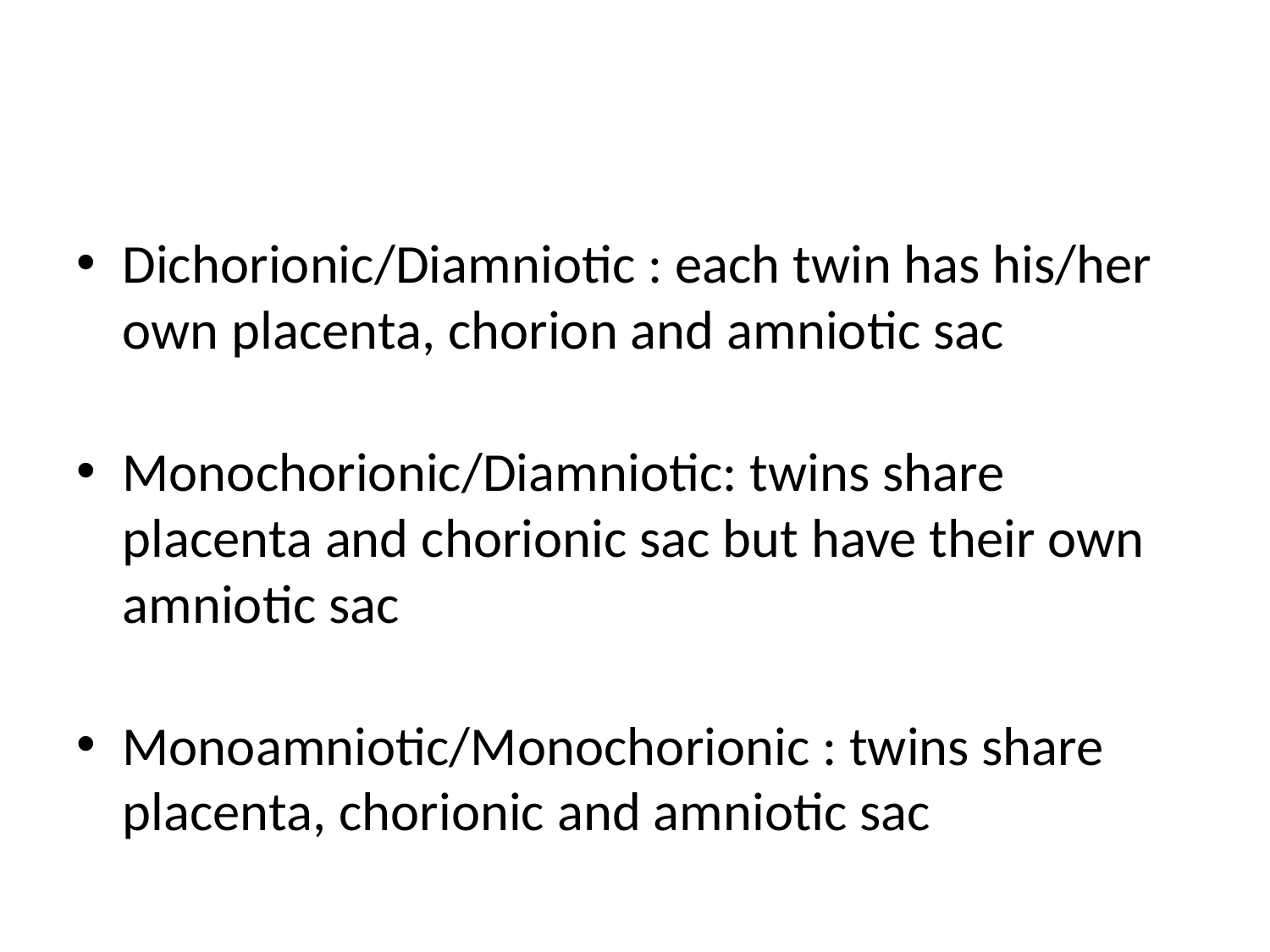

#
Dichorionic/Diamniotic : each twin has his/her own placenta, chorion and amniotic sac
Monochorionic/Diamniotic: twins share placenta and chorionic sac but have their own amniotic sac
Monoamniotic/Monochorionic : twins share placenta, chorionic and amniotic sac